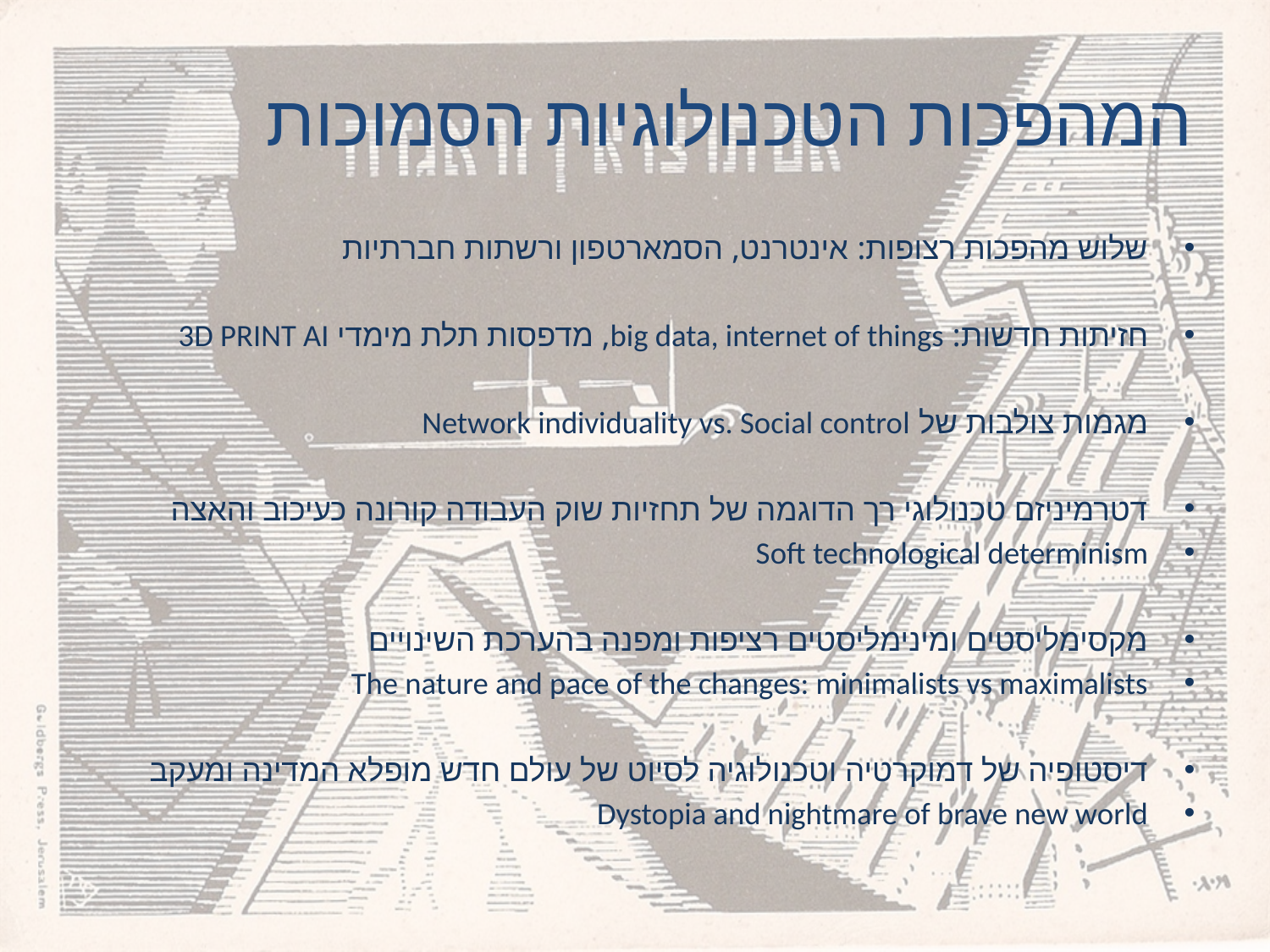

# המהפכות הטכנולוגיות הסמוכות
שלוש מהפכות רצופות: אינטרנט, הסמארטפון ורשתות חברתיות

חזיתות חדשות: big data, internet of things, מדפסות תלת מימדי 3D PRINT AI

מגמות צולבות של Network individuality vs. Social control

דטרמיניזם טכנולוגי רך הדוגמה של תחזיות שוק העבודה קורונה כעיכוב והאצה
Soft technological determinism

מקסימליסטים ומינימליסטים רציפות ומפנה בהערכת השינויים
The nature and pace of the changes: minimalists vs maximalists

דיסטופיה של דמוקרטיה וטכנולוגיה לסיוט של עולם חדש מופלא המדינה ומעקב
Dystopia and nightmare of brave new world